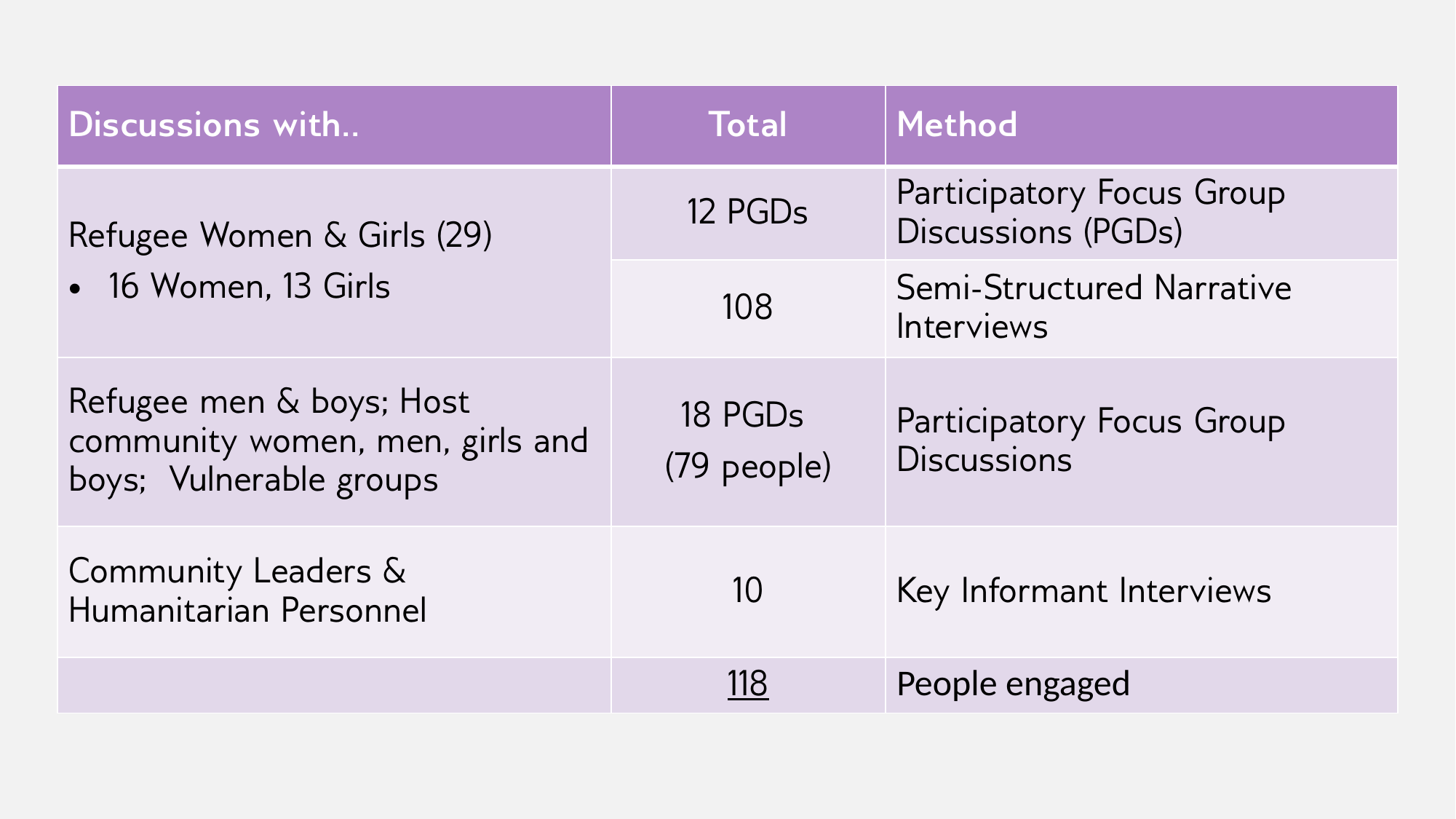

| Discussions with.. | Total | Method |
| --- | --- | --- |
| Refugee Women & Girls (29) 16 Women, 13 Girls | 12 PGDs | Participatory Focus Group Discussions (PGDs) |
|  | 108 | Semi-Structured Narrative Interviews |
| Refugee men & boys; Host community women, men, girls and boys; Vulnerable groups | 18 PGDs (79 people) | Participatory Focus Group Discussions |
| Community Leaders & Humanitarian Personnel | 10 | Key Informant Interviews |
|  | 118 | People engaged |